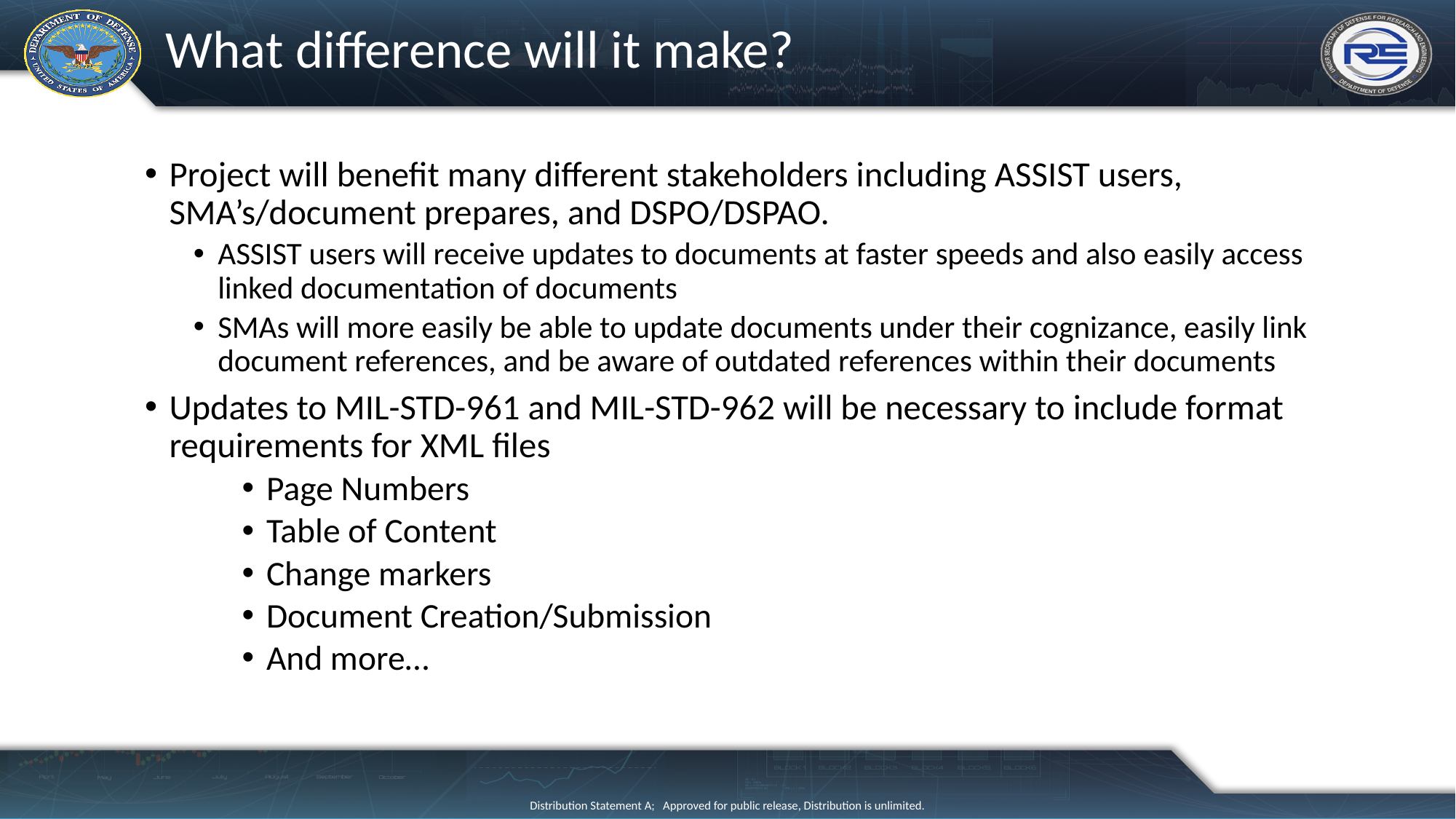

# What difference will it make?
Project will benefit many different stakeholders including ASSIST users, SMA’s/document prepares, and DSPO/DSPAO.
ASSIST users will receive updates to documents at faster speeds and also easily access linked documentation of documents
SMAs will more easily be able to update documents under their cognizance, easily link document references, and be aware of outdated references within their documents
Updates to MIL-STD-961 and MIL-STD-962 will be necessary to include format requirements for XML files
Page Numbers
Table of Content
Change markers
Document Creation/Submission
And more…